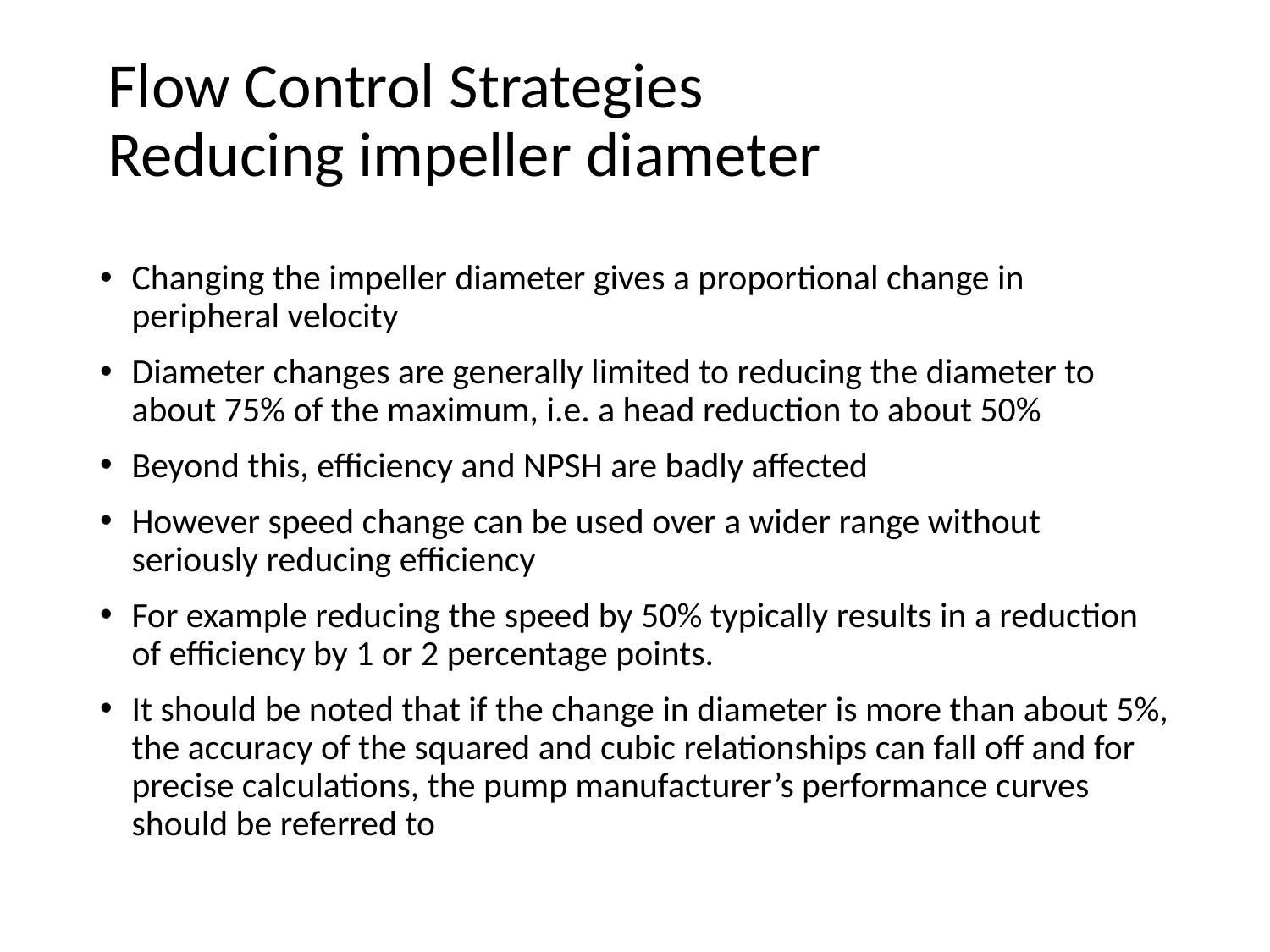

Changing the impeller diameter gives a proportional change in peripheral velocity
Diameter changes are generally limited to reducing the diameter to about 75% of the maximum, i.e. a head reduction to about 50%
Beyond this, efficiency and NPSH are badly affected
However speed change can be used over a wider range without seriously reducing efficiency
For example reducing the speed by 50% typically results in a reduction of efficiency by 1 or 2 percentage points.
It should be noted that if the change in diameter is more than about 5%, the accuracy of the squared and cubic relationships can fall off and for precise calculations, the pump manufacturer’s performance curves should be referred to
Flow Control Strategies
Reducing impeller diameter